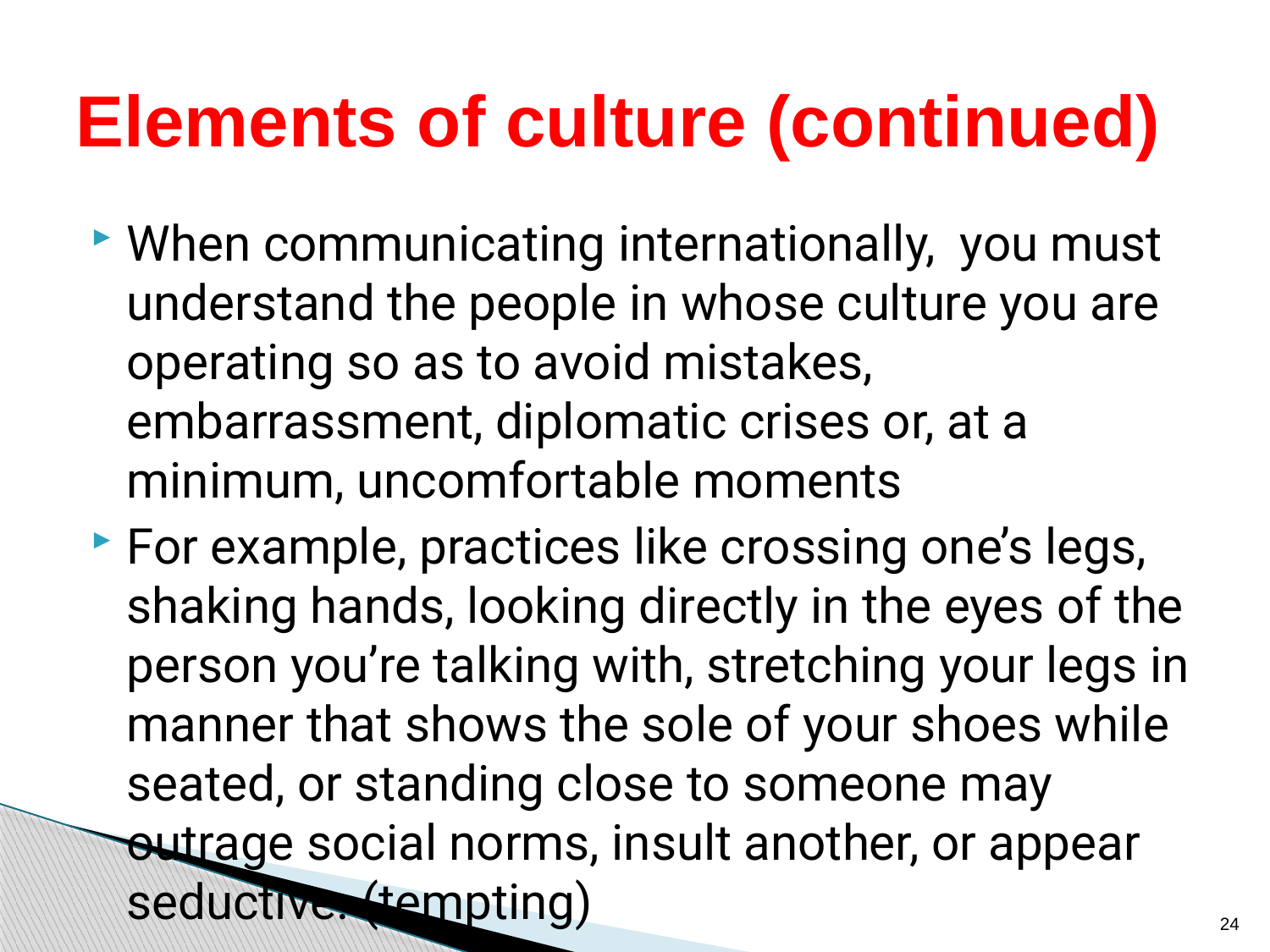

# Elements of culture (continued)
When communicating internationally,  you must understand the people in whose culture you are operating so as to avoid mistakes, embarrassment, diplomatic crises or, at a minimum, uncomfortable moments
For example, practices like crossing one’s legs, shaking hands, looking directly in the eyes of the person you’re talking with, stretching your legs in manner that shows the sole of your shoes while seated, or standing close to someone may outrage social norms, insult another, or appear seductive. (tempting)

24